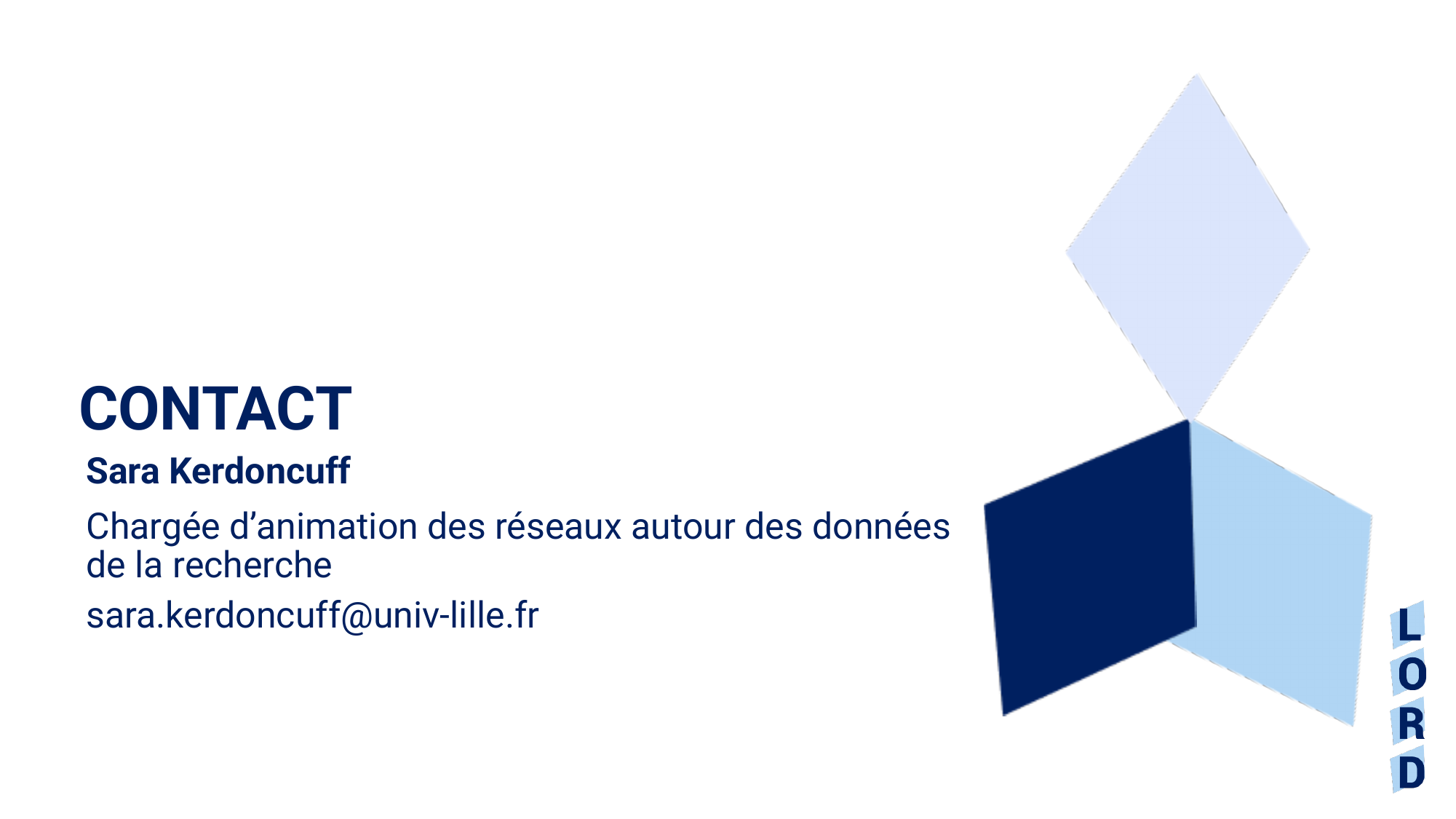

Sara Kerdoncuff
Chargée d’animation des réseaux autour des données de la recherche
sara.kerdoncuff@univ-lille.fr